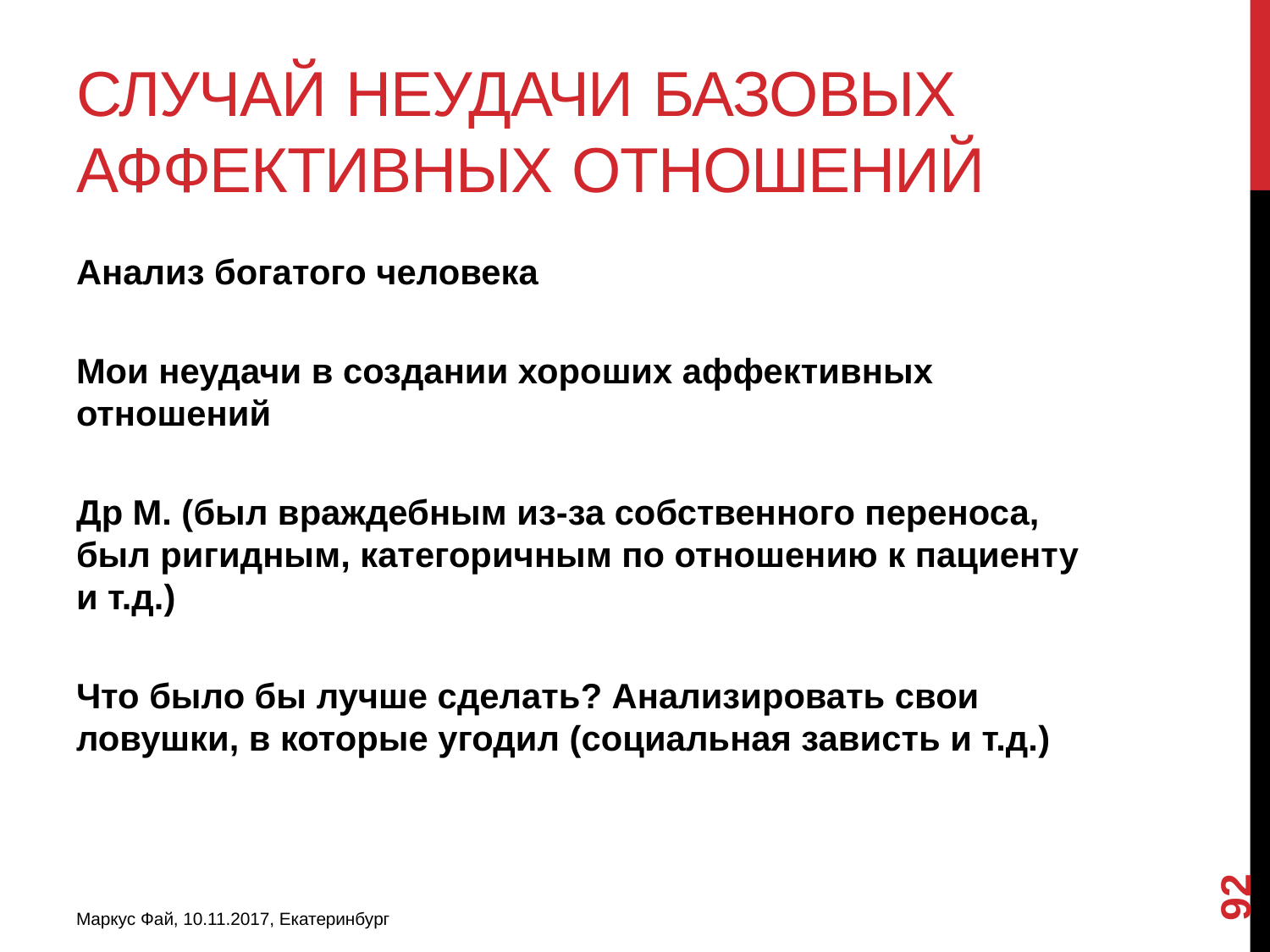

# Случай неудачи базовых аффективных отношений
Анализ богатого человека

Мои неудачи в создании хороших аффективных отношений

Др М. (был враждебным из-за собственного переноса, был ригидным, категоричным по отношению к пациенту и т.д.)

Что было бы лучше сделать? Анализировать свои ловушки, в которые угодил (социальная зависть и т.д.)
92
Маркус Фай, 10.11.2017, Екатеринбург